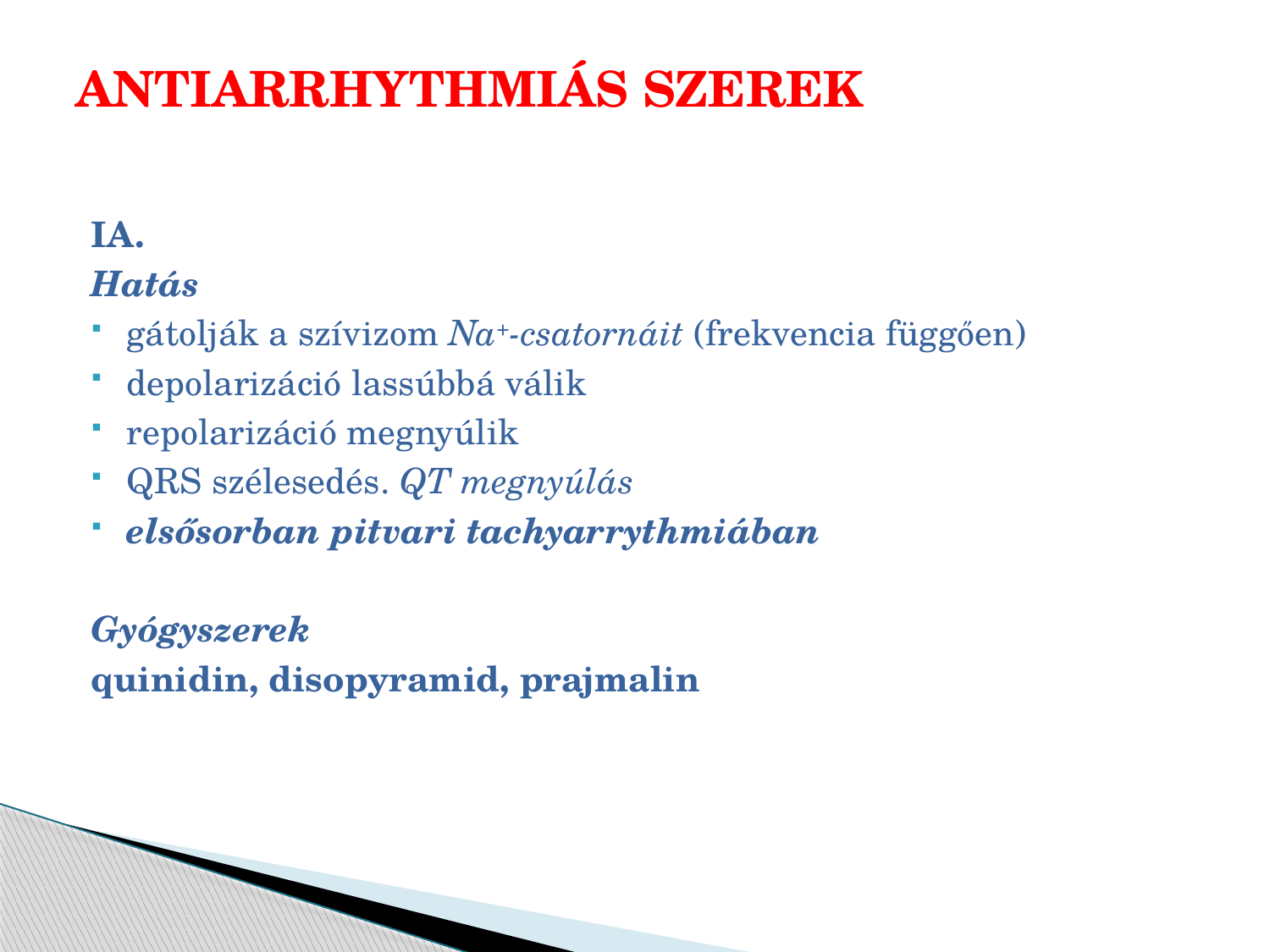

# ANTIARRHYTHMIÁS SZEREK
IA.
Hatás
gátolják a szívizom Na+-csatornáit (frekvencia függően)
depolarizáció lassúbbá válik
repolarizáció megnyúlik
QRS szélesedés. QT megnyúlás
elsősorban pitvari tachyarrythmiában

Gyógyszerek
quinidin, disopyramid, prajmalin